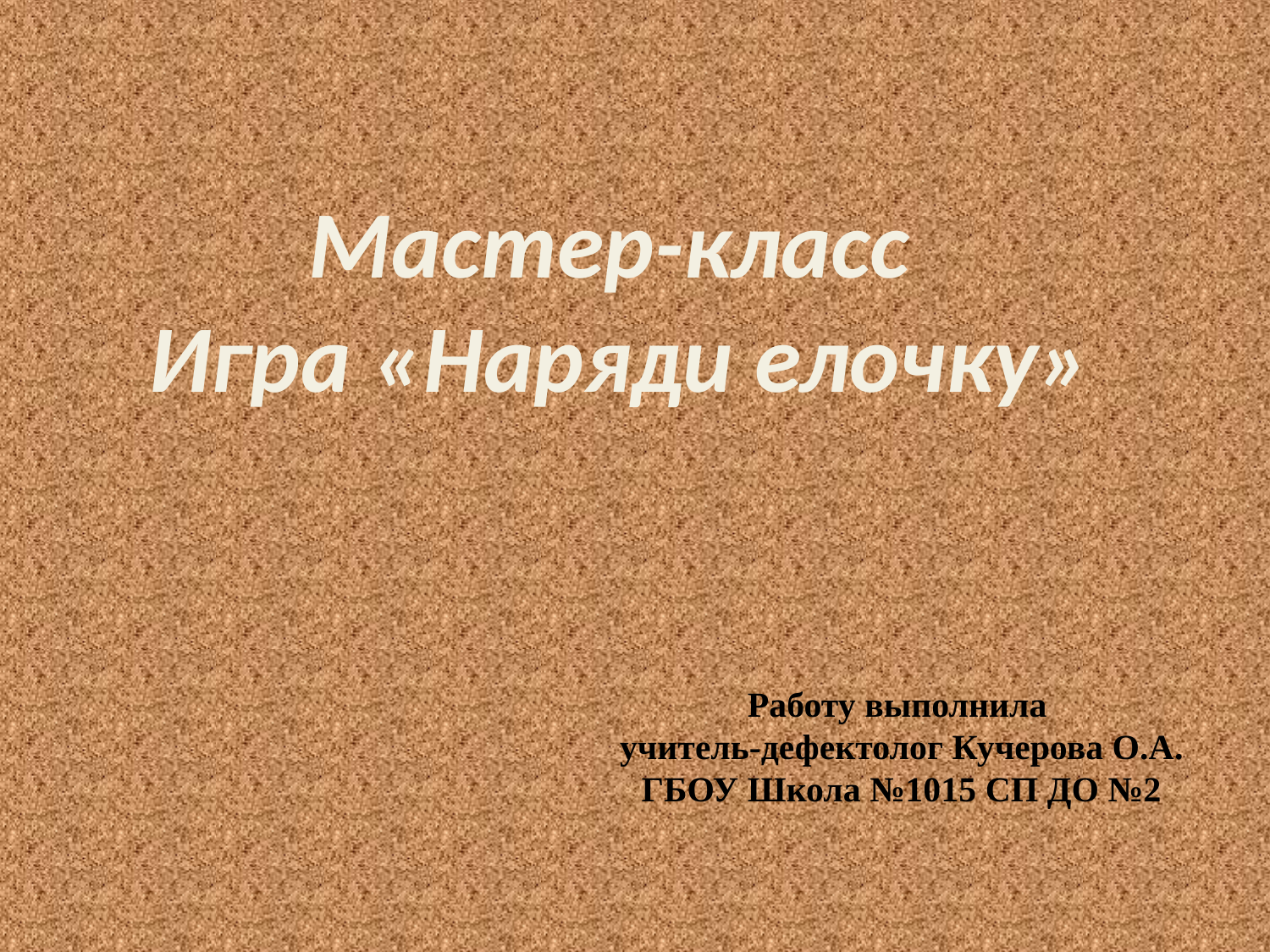

Мастер-класс
Игра «Наряди елочку»
Работу выполнила
учитель-дефектолог Кучерова О.А.
ГБОУ Школа №1015 СП ДО №2